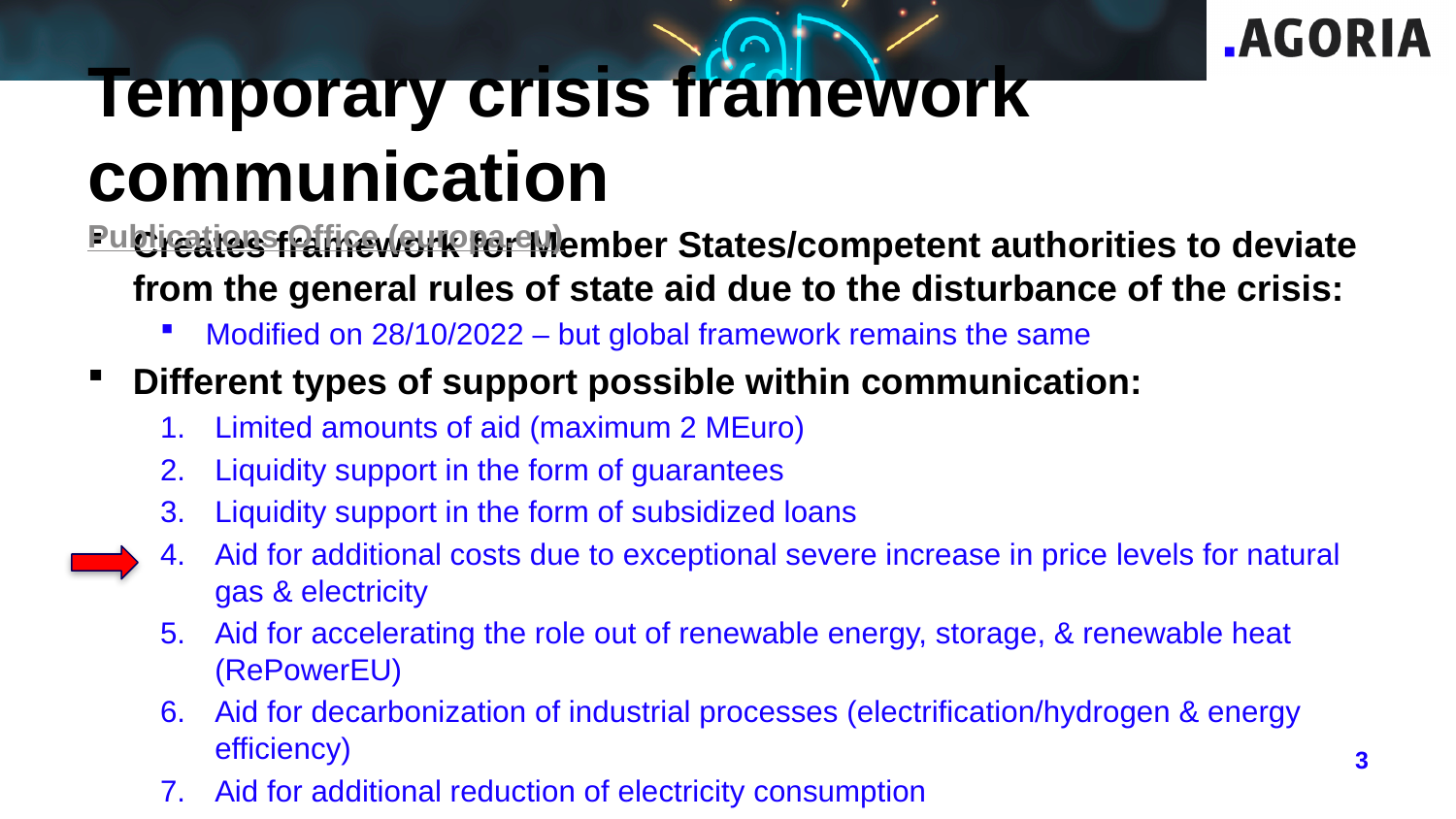

# Temporary crisis framework communication Publications Office (europa.eu)
Creates framework for Member States/competent authorities to deviate from the general rules of state aid due to the disturbance of the crisis:
Modified on 28/10/2022 – but global framework remains the same
Different types of support possible within communication:
Limited amounts of aid (maximum 2 MEuro)
Liquidity support in the form of guarantees
Liquidity support in the form of subsidized loans
Aid for additional costs due to exceptional severe increase in price levels for natural gas & electricity
Aid for accelerating the role out of renewable energy, storage, & renewable heat (RePowerEU)
Aid for decarbonization of industrial processes (electrification/hydrogen & energy efficiency)
Aid for additional reduction of electricity consumption

3